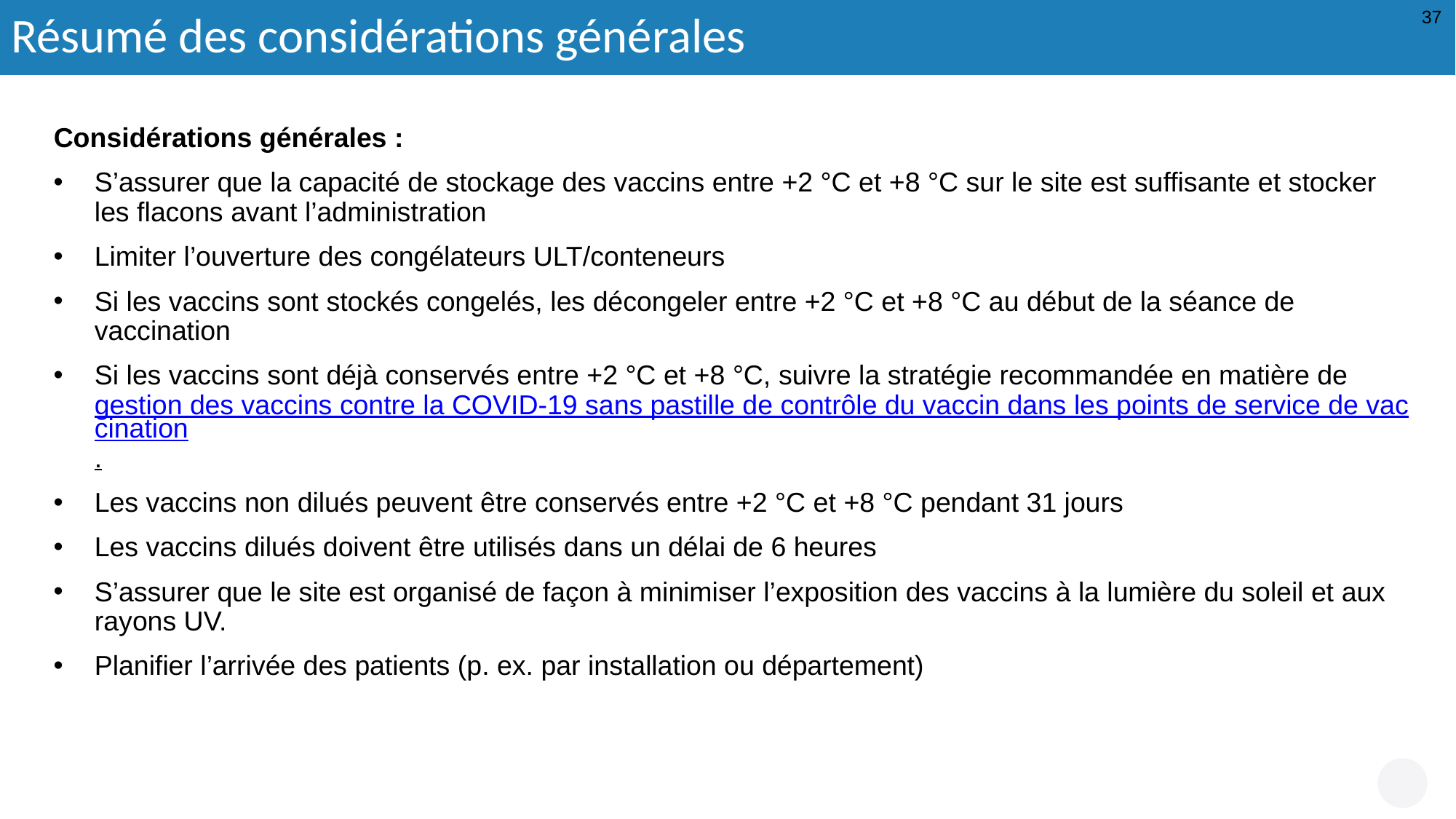

Résumé des considérations générales
37
Considérations générales :
S’assurer que la capacité de stockage des vaccins entre +2 °C et +8 °C sur le site est suffisante et stocker les flacons avant l’administration
Limiter l’ouverture des congélateurs ULT/conteneurs
Si les vaccins sont stockés congelés, les décongeler entre +2 °C et +8 °C au début de la séance de vaccination
Si les vaccins sont déjà conservés entre +2 °C et +8 °C, suivre la stratégie recommandée en matière de gestion des vaccins contre la COVID-19 sans pastille de contrôle du vaccin dans les points de service de vaccination.
Les vaccins non dilués peuvent être conservés entre +2 °C et +8 °C pendant 31 jours
Les vaccins dilués doivent être utilisés dans un délai de 6 heures
S’assurer que le site est organisé de façon à minimiser l’exposition des vaccins à la lumière du soleil et aux rayons UV.
Planifier l’arrivée des patients (p. ex. par installation ou département)

© OMS/Christopher Black